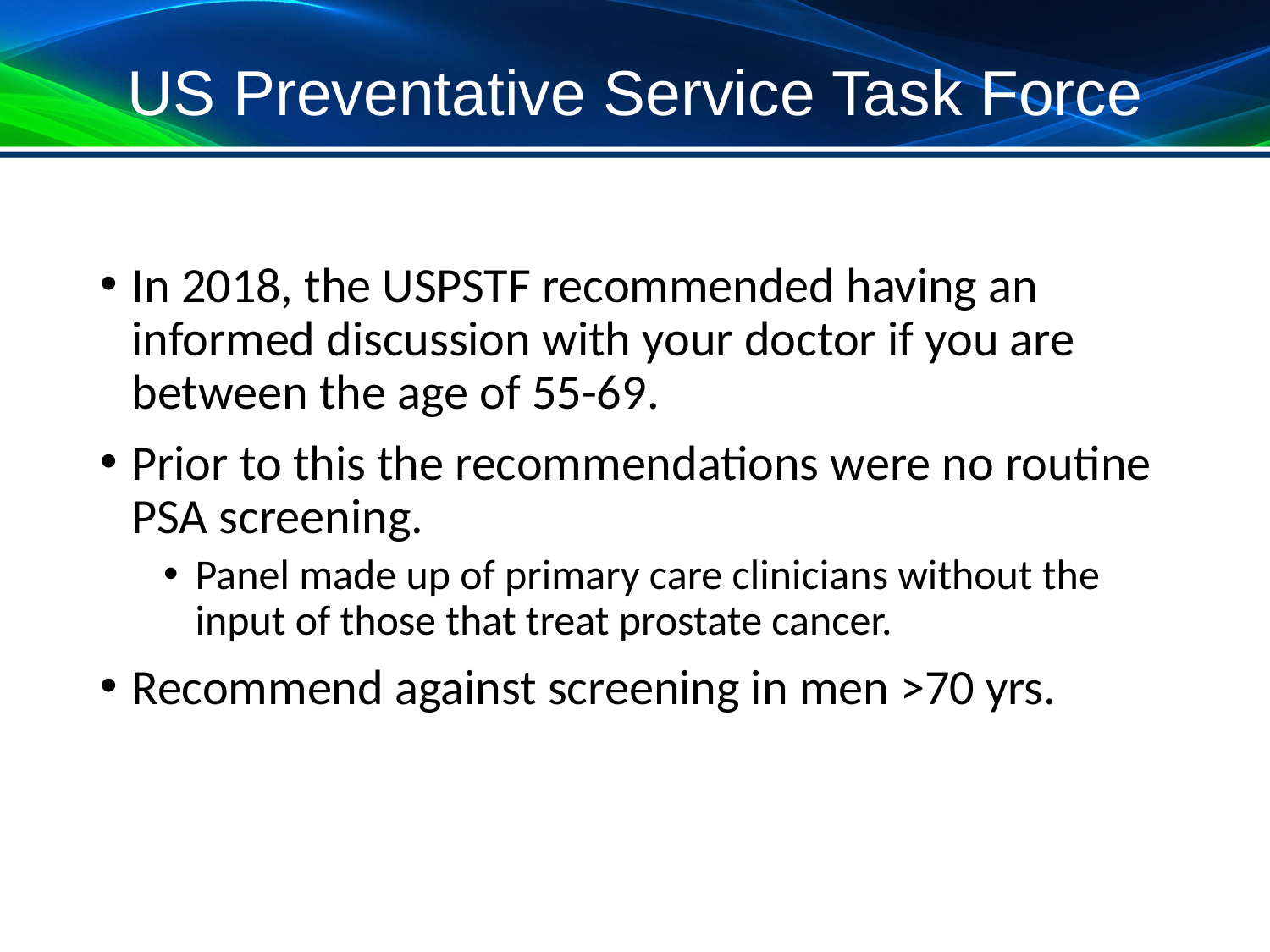

# US Preventative Service Task Force
In 2018, the USPSTF recommended having an informed discussion with your doctor if you are between the age of 55-69.
Prior to this the recommendations were no routine PSA screening.
Panel made up of primary care clinicians without the input of those that treat prostate cancer.
Recommend against screening in men >70 yrs.